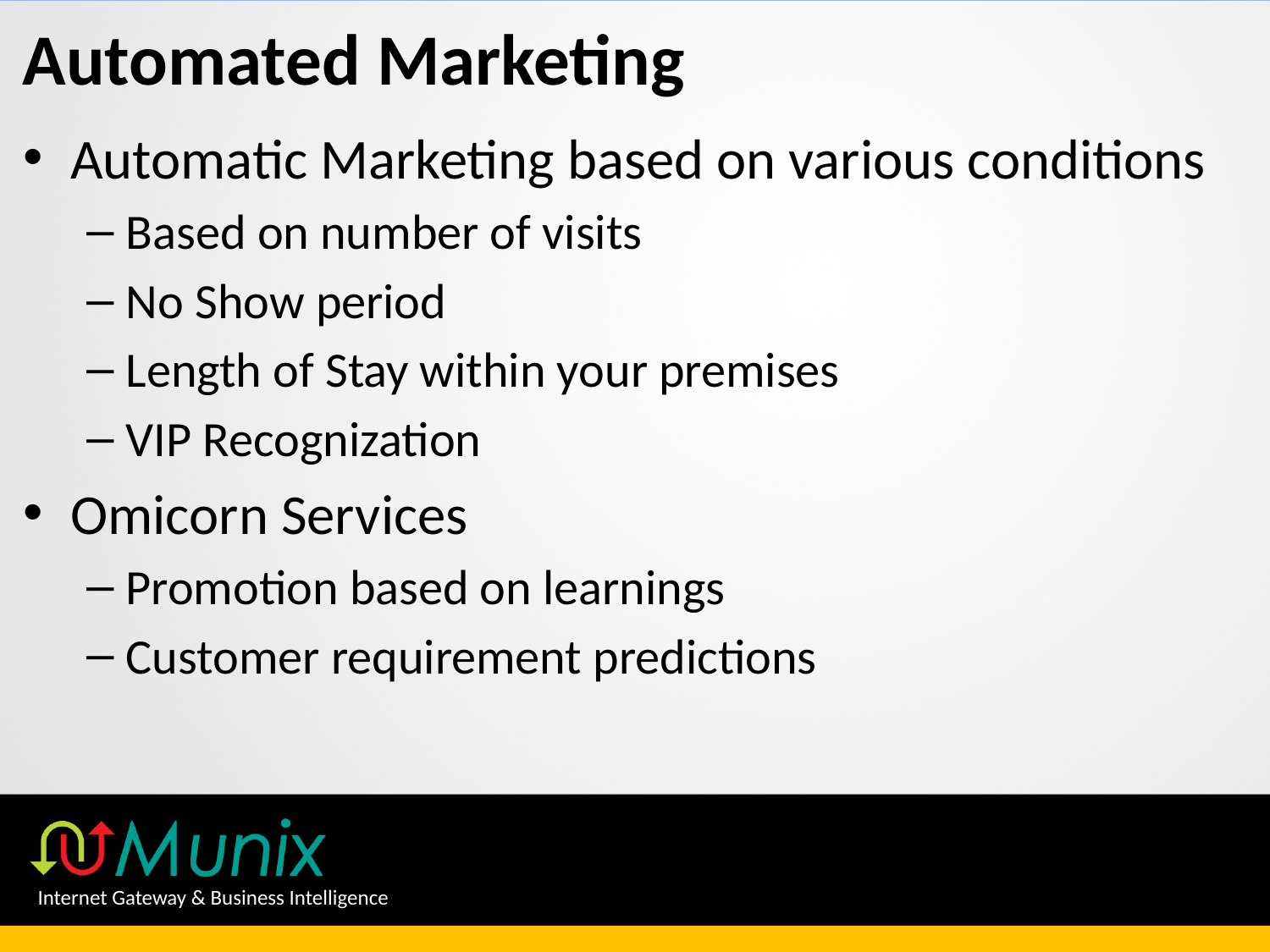

# Automated Marketing
Automatic Marketing based on various conditions
Based on number of visits
No Show period
Length of Stay within your premises
VIP Recognization
Omicorn Services
Promotion based on learnings
Customer requirement predictions